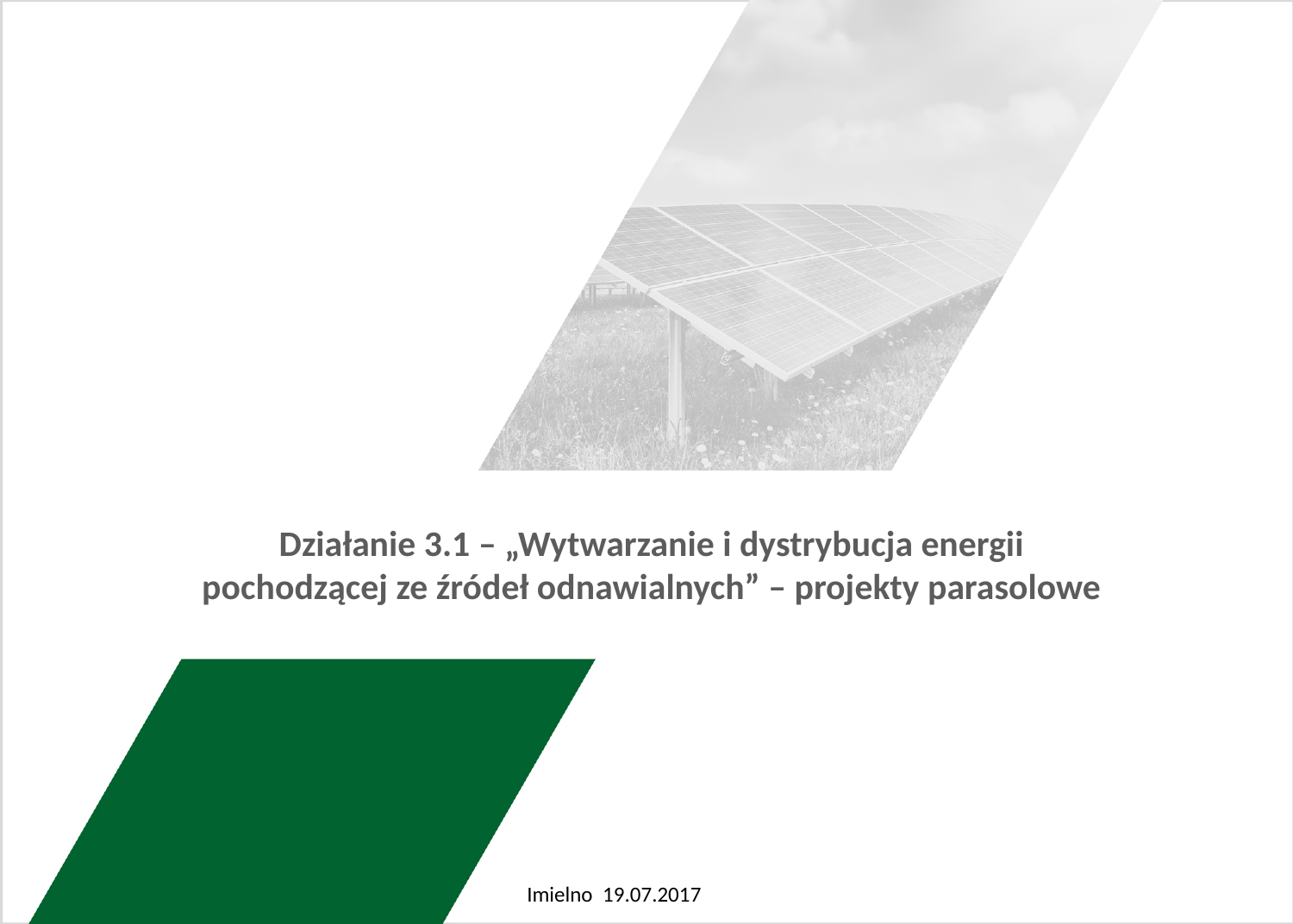

# Działanie 3.1 – „Wytwarzanie i dystrybucja energii pochodzącej ze źródeł odnawialnych” – projekty parasolowe
Imielno  19.07.2017